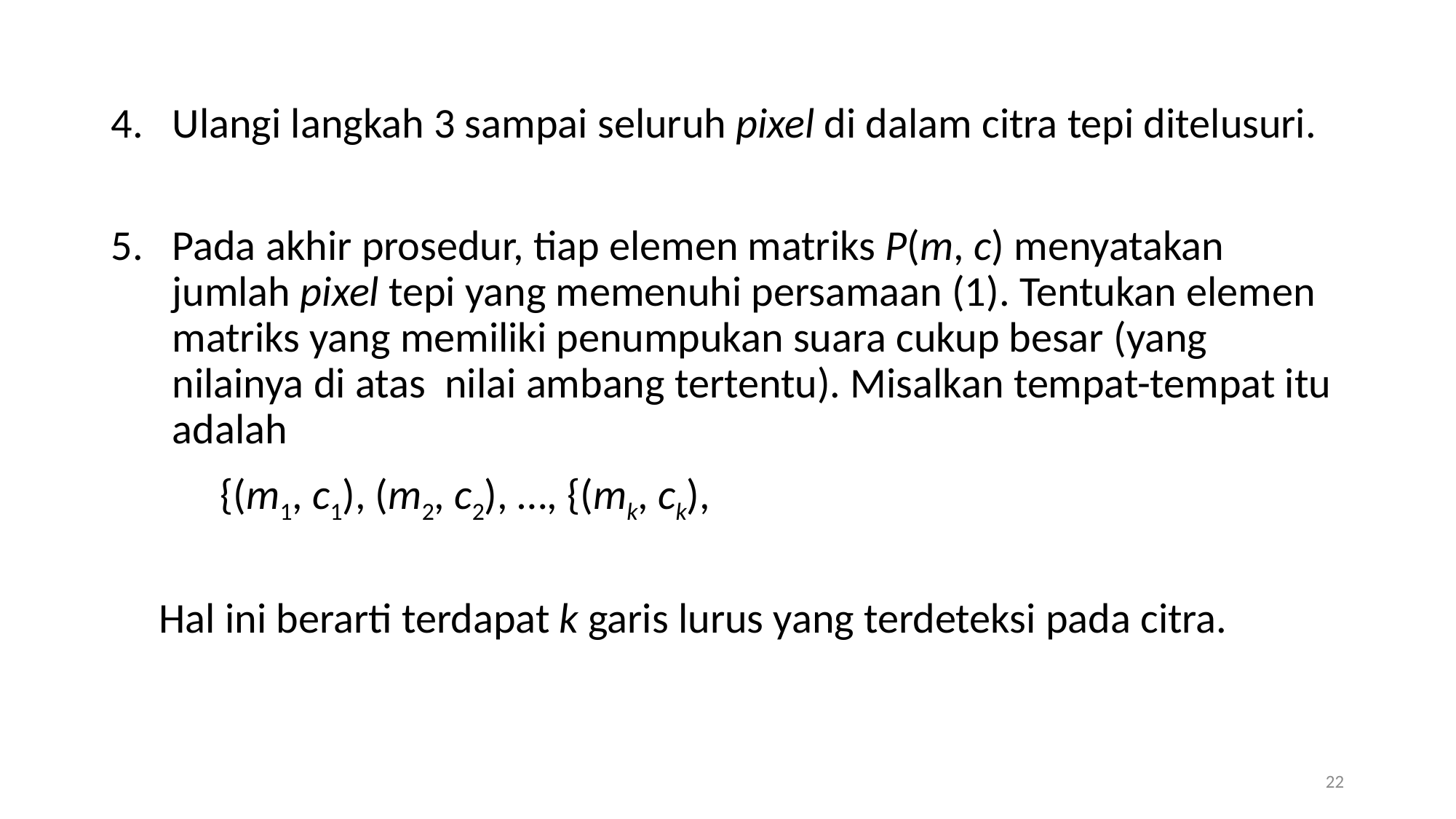

Ulangi langkah 3 sampai seluruh pixel di dalam citra tepi ditelusuri.

Pada akhir prosedur, tiap elemen matriks P(m, c) menyatakan jumlah pixel tepi yang memenuhi persamaan (1). Tentukan elemen matriks yang memiliki penumpukan suara cukup besar (yang nilainya di atas  nilai ambang tertentu). Misalkan tempat-tempat itu adalah
	{(m1, c1), (m2, c2), …, {(mk, ck),

     Hal ini berarti terdapat k garis lurus yang terdeteksi pada citra.

22